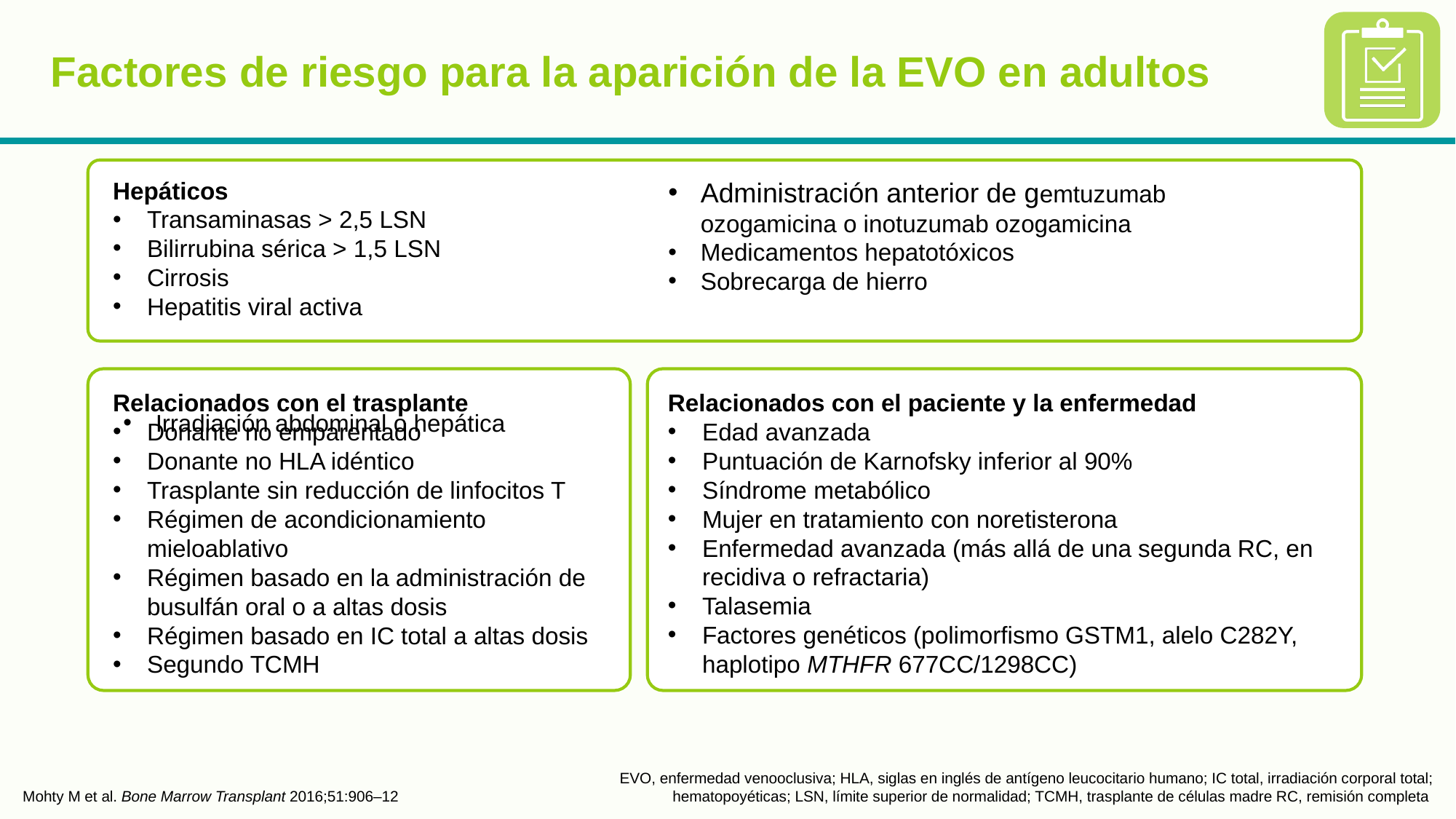

# Factores de riesgo para la aparición de la EVO en adultos

Hepáticos
Transaminasas > 2,5 LSN
Bilirrubina sérica > 1,5 LSN
Cirrosis
Hepatitis viral activa

Irradiación abdominal o hepática
Administración anterior de gemtuzumab ozogamicina o inotuzumab ozogamicina
Medicamentos hepatotóxicos
Sobrecarga de hierro

Relacionados con el trasplante
Donante no emparentado
Donante no HLA idéntico
Trasplante sin reducción de linfocitos T
Régimen de acondicionamiento mieloablativo
Régimen basado en la administración de busulfán oral o a altas dosis
Régimen basado en IC total a altas dosis
Segundo TCMH

Relacionados con el paciente y la enfermedad
Edad avanzada
Puntuación de Karnofsky inferior al 90%
Síndrome metabólico
Mujer en tratamiento con noretisterona
Enfermedad avanzada (más allá de una segunda RC, en recidiva o refractaria)
Talasemia
Factores genéticos (polimorfismo GSTM1, alelo C282Y, haplotipo MTHFR 677CC/1298CC)
Mohty M et al. Bone Marrow Transplant 2016;51:906–12
EVO, enfermedad venooclusiva; HLA, siglas en inglés de antígeno leucocitario humano; IC total, irradiación corporal total; hematopoyéticas; LSN, límite superior de normalidad; TCMH, trasplante de células madre RC, remisión completa